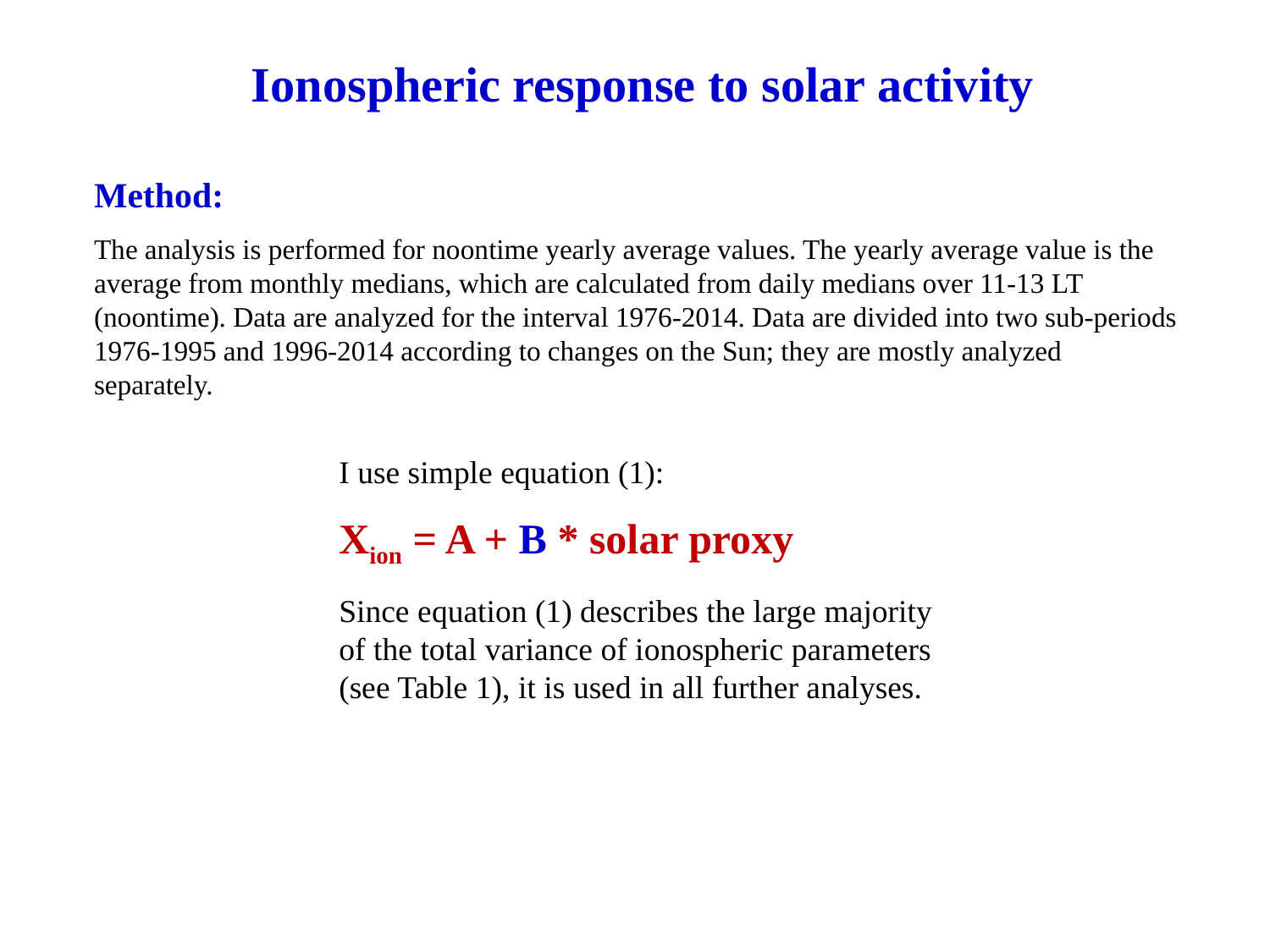

Ionospheric response to solar activity
Method:

The analysis is performed for noontime yearly average values. The yearly average value is the average from monthly medians, which are calculated from daily medians over 11-13 LT (noontime). Data are analyzed for the interval 1976-2014. Data are divided into two sub-periods 1976-1995 and 1996-2014 according to changes on the Sun; they are mostly analyzed separately.
I use simple equation (1):

Xion = A + B * solar proxy

Since equation (1) describes the large majority of the total variance of ionospheric parameters (see Table 1), it is used in all further analyses.